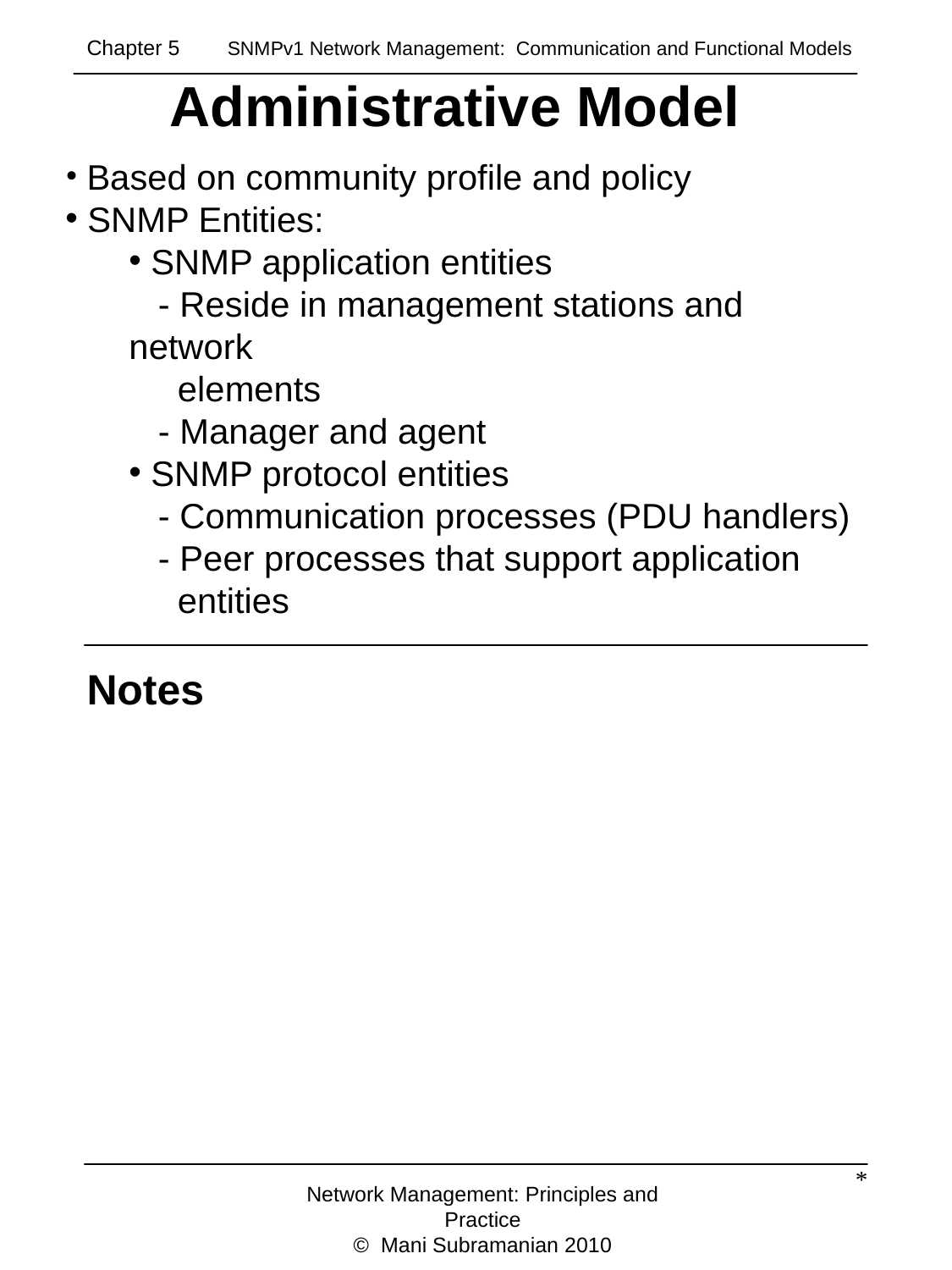

Chapter 5        SNMPv1 Network Management:  Communication and Functional Models
Administrative Model
 Based on community profile and policy
 SNMP Entities:
 SNMP application entities
   - Reside in management stations and network
     elements
   - Manager and agent
 SNMP protocol entities
   - Communication processes (PDU handlers)
   - Peer processes that support application
     entities

Notes
*
Network Management: Principles and Practice
©  Mani Subramanian 2010